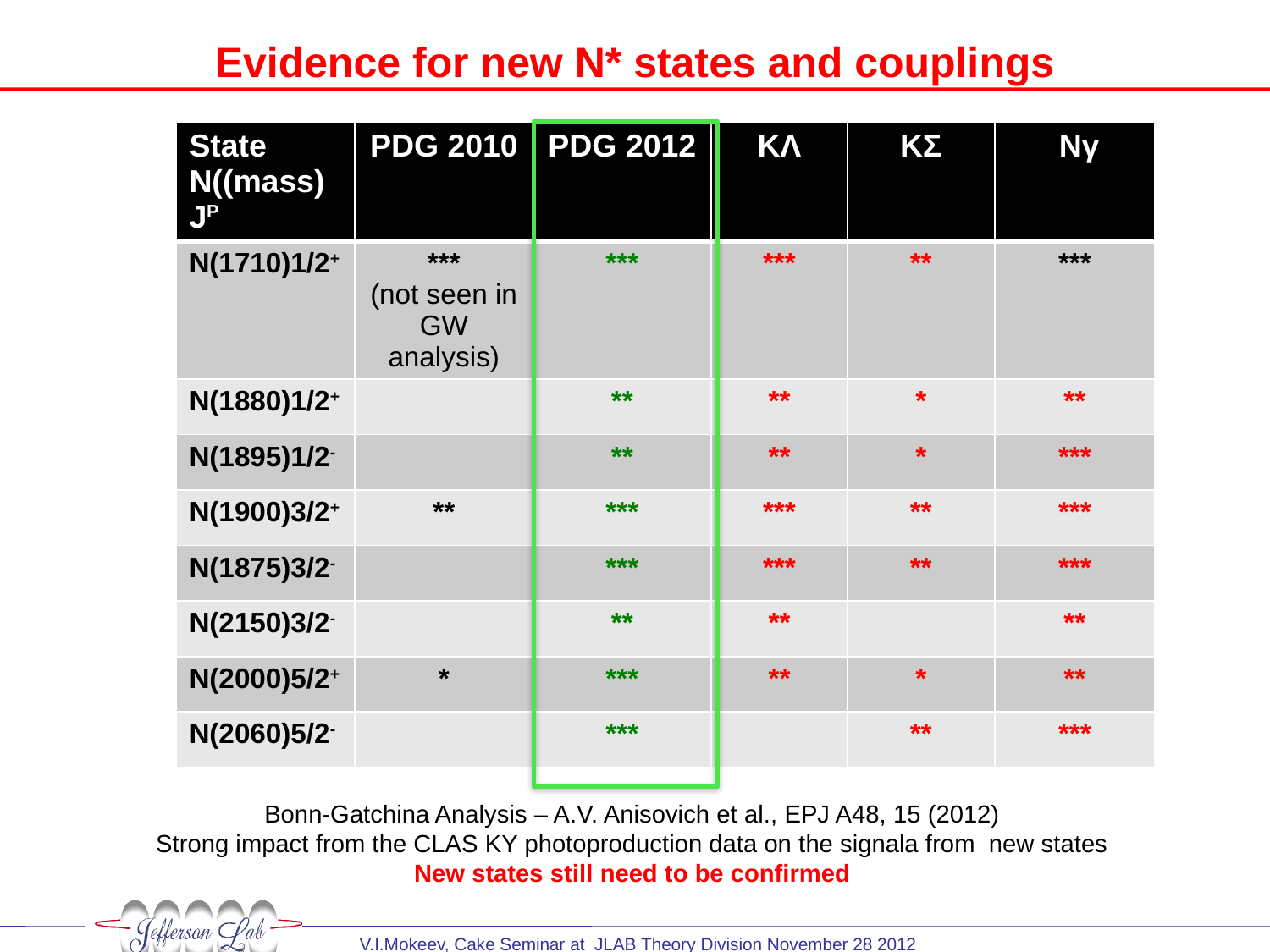

# Evidence for new N* states and couplings

| State N((mass)JP | PDG 2010 | PDG 2012 | KΛ | KΣ | Nγ |
| --- | --- | --- | --- | --- | --- |
| N(1710)1/2+ | \*\*\* (not seen in GW analysis) | \*\*\* | \*\*\* | \*\* | \*\*\* |
| N(1880)1/2+ |  | \*\* | \*\* | \* | \*\* |
| N(1895)1/2- |  | \*\* | \*\* | \* | \*\*\* |
| N(1900)3/2+ | \*\* | \*\*\* | \*\*\* | \*\* | \*\*\* |
| N(1875)3/2- |  | \*\*\* | \*\*\* | \*\* | \*\*\* |
| N(2150)3/2- |  | \*\* | \*\* |  | \*\* |
| N(2000)5/2+ | \* | \*\*\* | \*\* | \* | \*\* |
| N(2060)5/2- |  | \*\*\* |  | \*\* | \*\*\* |

Bonn-Gatchina Analysis – A.V. Anisovich et al., EPJ A48, 15 (2012)
Strong impact from the CLAS KY photoproduction data on the signala from  new states
New states still need to be confirmed